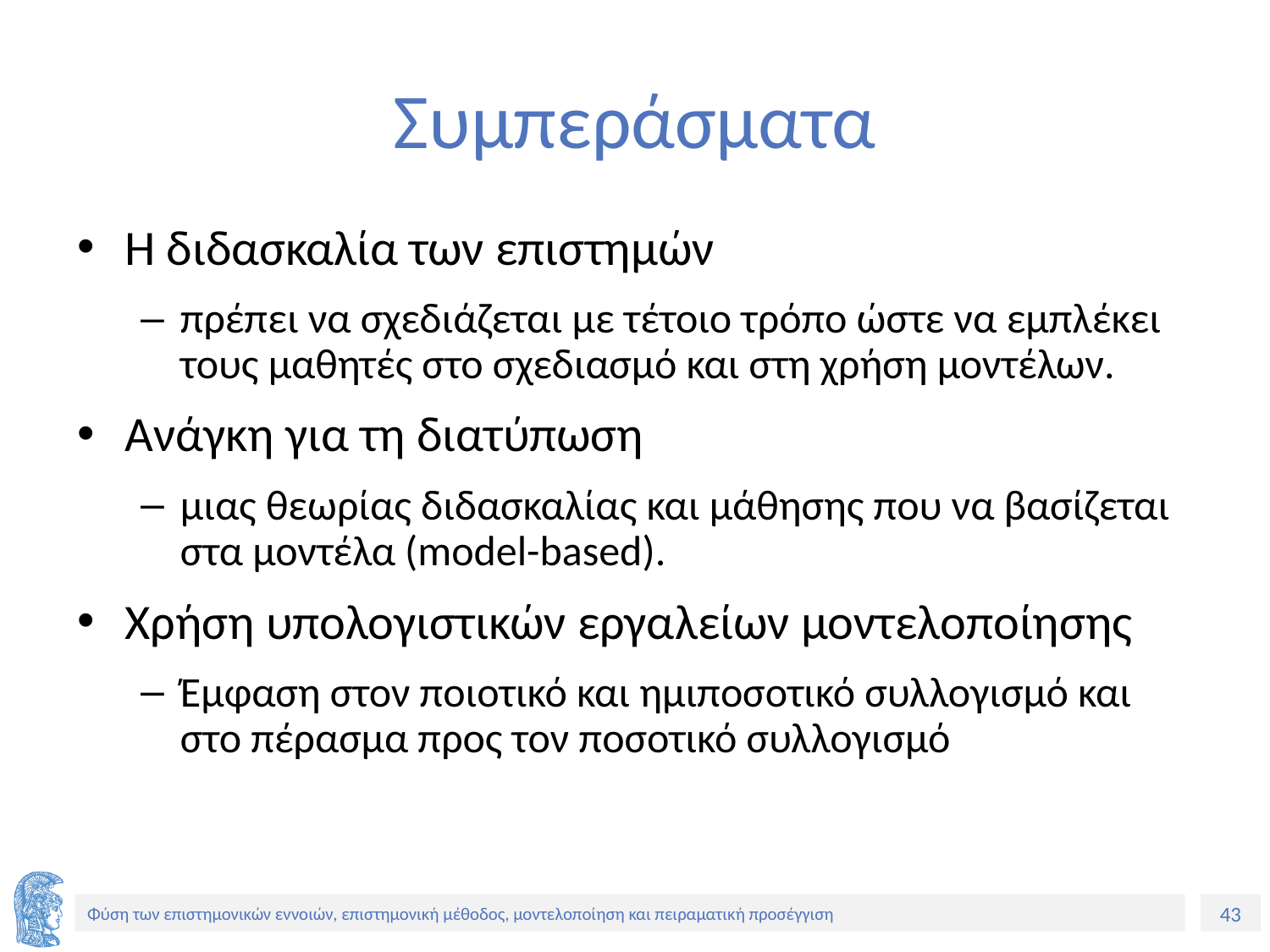

# Συμπεράσματα
Η διδασκαλία των επιστημών
πρέπει να σχεδιάζεται με τέτοιο τρόπο ώστε να εμπλέκει τους μαθητές στο σχεδιασμό και στη χρήση μοντέλων.
Ανάγκη για τη διατύπωση
μιας θεωρίας διδασκαλίας και μάθησης που να βασίζεται στα μοντέλα (model-based).
Χρήση υπολογιστικών εργαλείων μοντελοποίησης
Έμφαση στον ποιοτικό και ημιποσοτικό συλλογισμό και στο πέρασμα προς τον ποσοτικό συλλογισμό